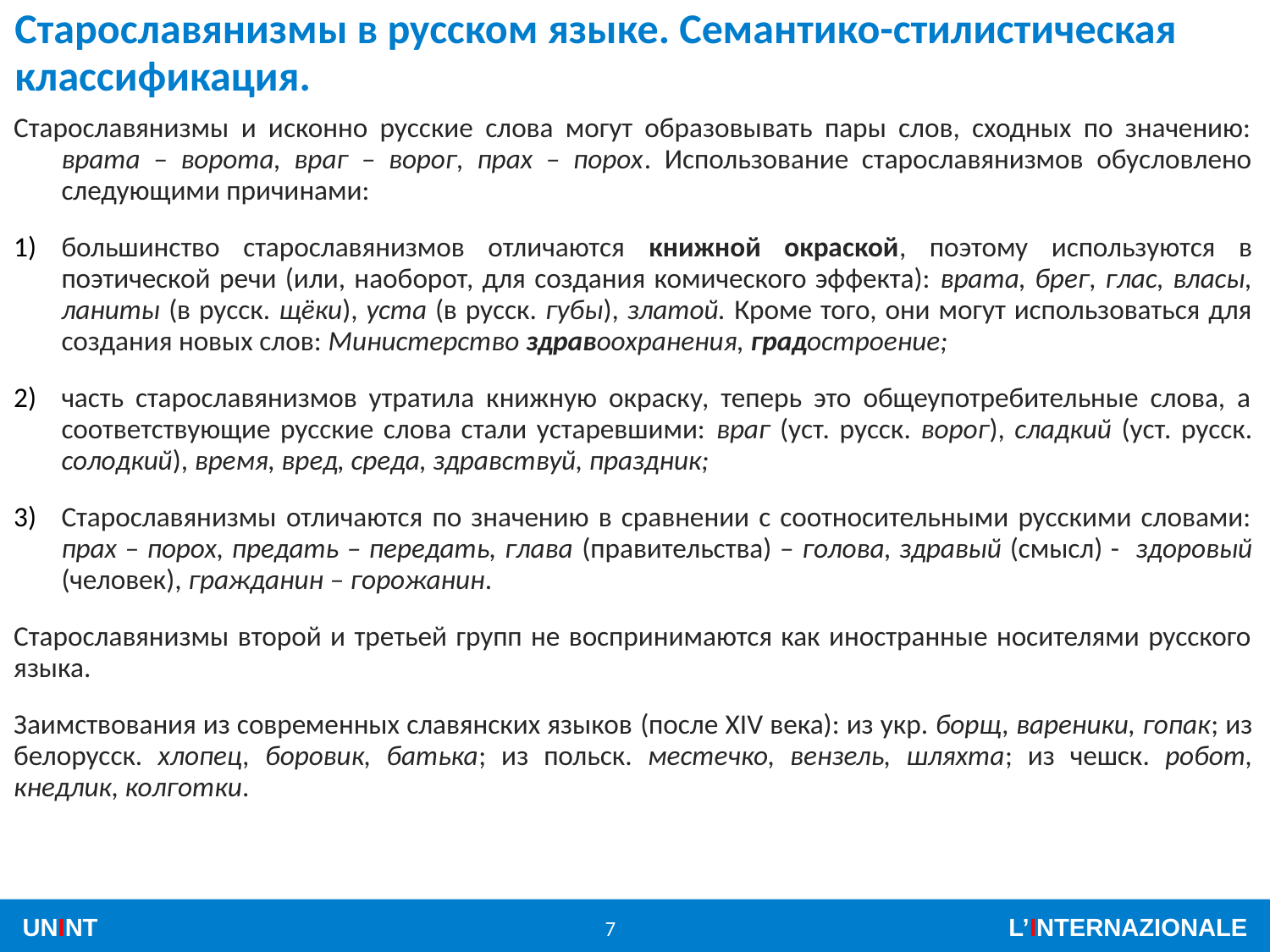

# Старославянизмы в русском языке. Семантико-стилистическая классификация.
Старославянизмы и исконно русские слова могут образовывать пары слов, сходных по значению: врата – ворота, враг – ворог, прах – порох. Использование старославянизмов обусловлено следующими причинами:
большинство старославянизмов отличаются книжной окраской, поэтому используются в поэтической речи (или, наоборот, для создания комического эффекта): врата, брег, глас, власы, ланиты (в русск. щёки), уста (в русск. губы), златой. Кроме того, они могут использоваться для создания новых слов: Министерство здравоохранения, градостроение;
часть старославянизмов утратила книжную окраску, теперь это общеупотребительные слова, а соответствующие русские слова стали устаревшими: враг (уст. русск. ворог), сладкий (уст. русск. солодкий), время, вред, среда, здравствуй, праздник;
Старославянизмы отличаются по значению в сравнении с соотносительными русскими словами: прах – порох, предать – передать, глава (правительства) – голова, здравый (смысл) -  здоровый (человек), гражданин – горожанин.
Старославянизмы второй и третьей групп не воспринимаются как иностранные носителями русского языка.
Заимствования из современных славянских языков (после XIV века): из укр. борщ, вареники, гопак; из белорусск. хлопец, боровик, батька; из польск. местечко, вензель, шляхта; из чешск. робот, кнедлик, колготки.

7